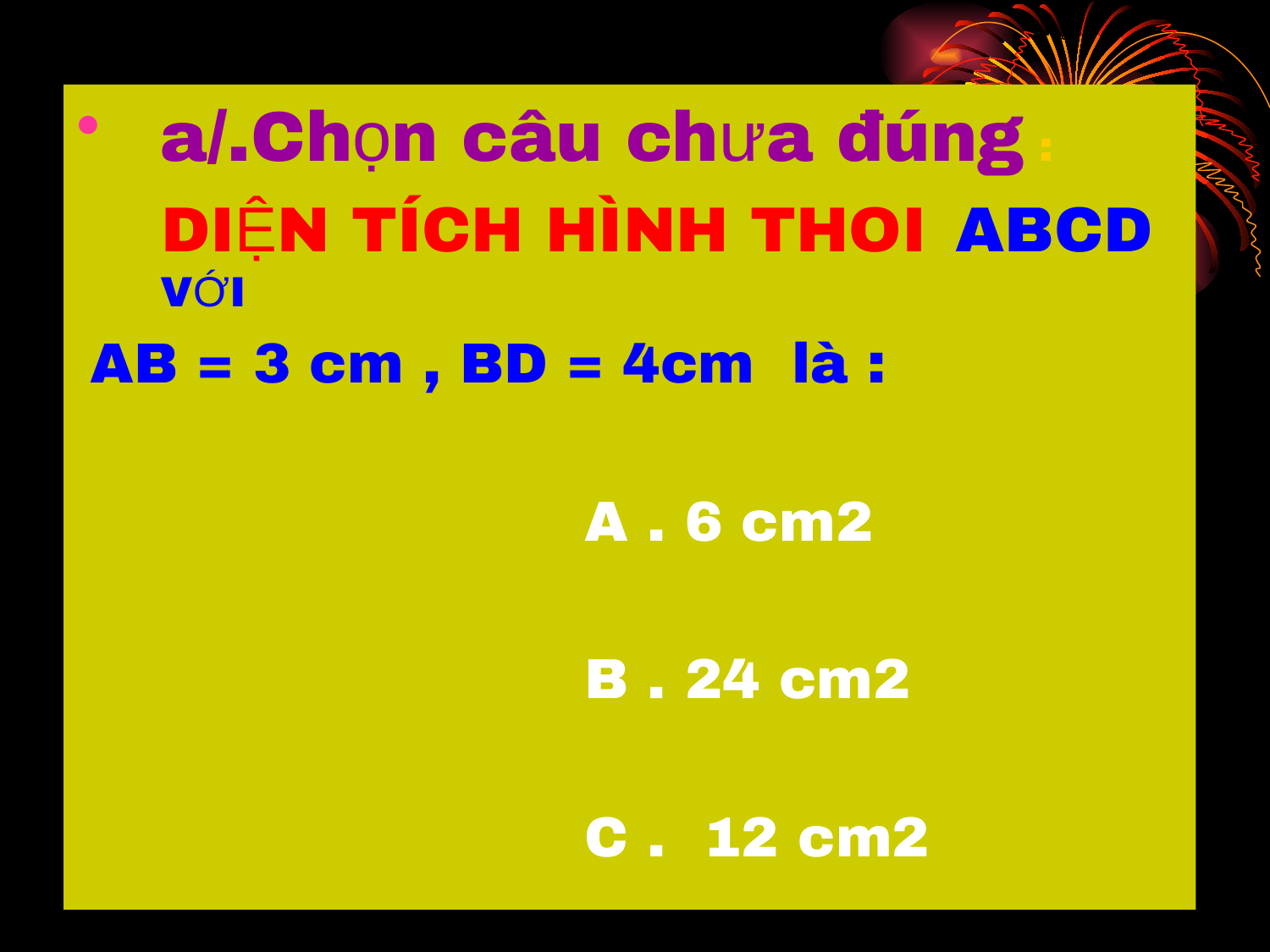

a/.Chọn câu chưa đúng :
      DIỆN TÍCH HÌNH THOI  ABCD VỚI
 AB = 3 cm , BD = 4cm  là :

                           A . 6 cm2

                           B . 24 cm2

                           C .  12 cm2